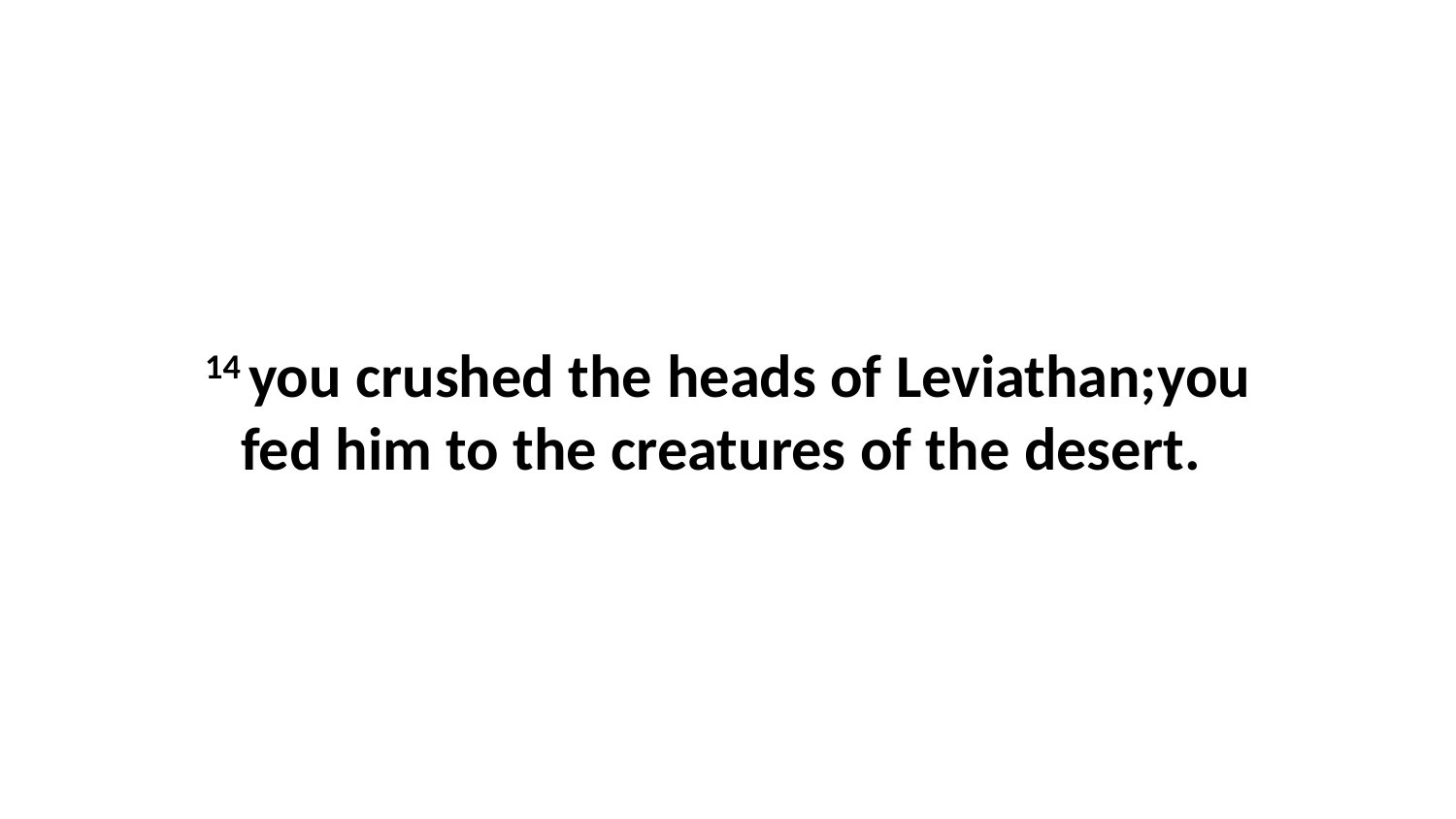

14 you crushed the heads of Leviathan;you fed him to the creatures of the desert.